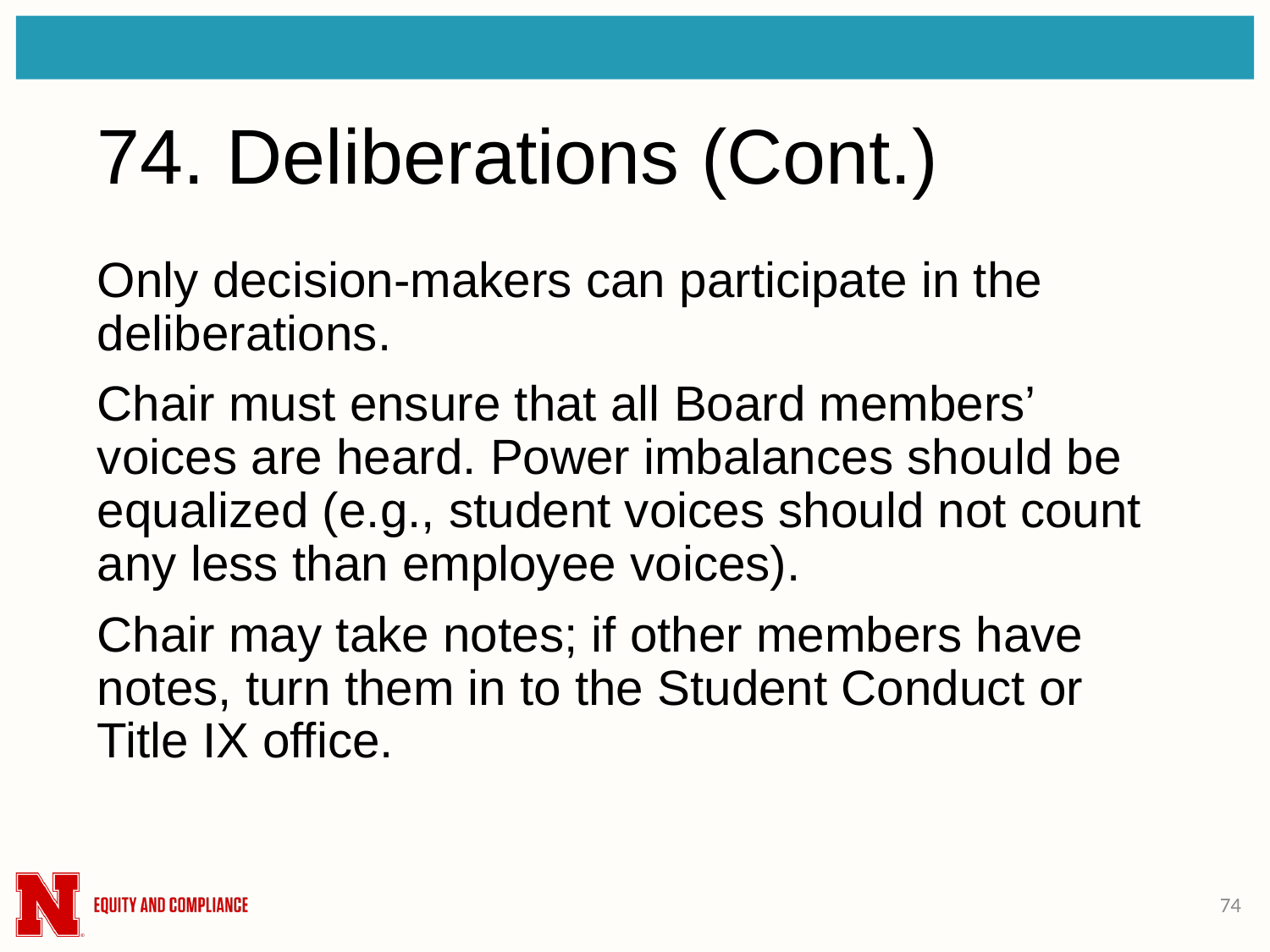

# 74. Deliberations (Cont.)
Only decision-makers can participate in the deliberations.
Chair must ensure that all Board members’ voices are heard. Power imbalances should be equalized (e.g., student voices should not count any less than employee voices).
Chair may take notes; if other members have notes, turn them in to the Student Conduct or Title IX office.

74